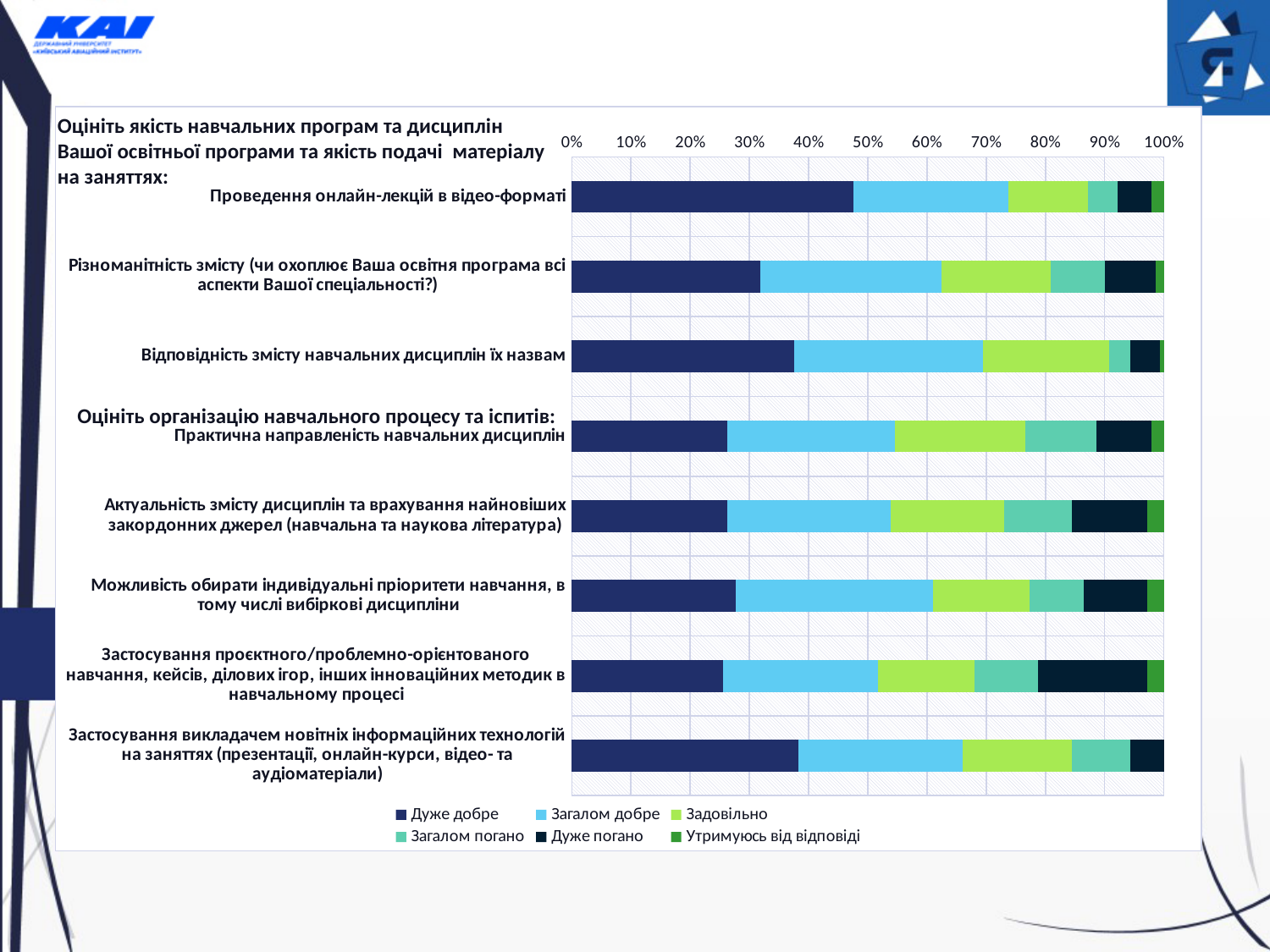

Оцініть якість навчальних програм та дисциплін
Вашої освітньої програми та якість подачі  матеріалу
на заняттях:

### Chart

| Category | Дуже добре | Загалом добре | Задовільно | Загалом погано | Дуже погано | Утримуюсь від відповіді |
|---|---|---|---|---|---|---|
| Застосування викладачем новітніх інформаційних технологій на заняттях (презентації, онлайн-курси, відео- та аудіоматеріали) | 38.29787234 | 27.65957447 | 18.43971631 | 9.929078014 | 5.673758865 | 0.0 |
| Застосування проєктного/проблемно-орієнтованого навчання, кейсів, ділових ігор, інших інноваційних методик в навчальному процесі | 25.53191489 | 26.24113475 | 16.31205674 | 10.63829787 | 18.43971631 | 2.836879433 |
| Можливість обирати індивідуальні пріоритети навчання, в тому числі вибіркові дисципліни | 27.65957447 | 33.33333333 | 16.31205674 | 9.219858156 | 10.63829787 | 2.836879433 |
| Актуальність змісту дисциплін та врахування найновіших закордонних джерел (навчальна та наукова література) | 26.24113475 | 27.65957447 | 19.14893617 | 11.34751773 | 12.76595745 | 2.836879433 |
| Практична направленість навчальних дисциплін | 26.24113475 | 28.36879433 | 21.9858156 | 12.05673759 | 9.219858156 | 2.127659574 |
| Відповідність змісту навчальних дисциплін їх назвам | 37.58865248 | 31.91489362 | 21.27659574 | 3.546099291 | 4.964539007 | 0.709219858 |
| Різноманітність змісту (чи охоплює Ваша освітня програма всі аспекти Вашої спеціальності?) | 31.91489362 | 30.4964539 | 18.43971631 | 9.219858156 | 8.510638298 | 1.418439716 |
| Проведення онлайн-лекцій в відео-форматі | 47.5177305 | 26.24113475 | 13.4751773 | 4.964539007 | 5.6737588 | 2.127659574 |
Оцініть організацію навчального процесу та іспитів: